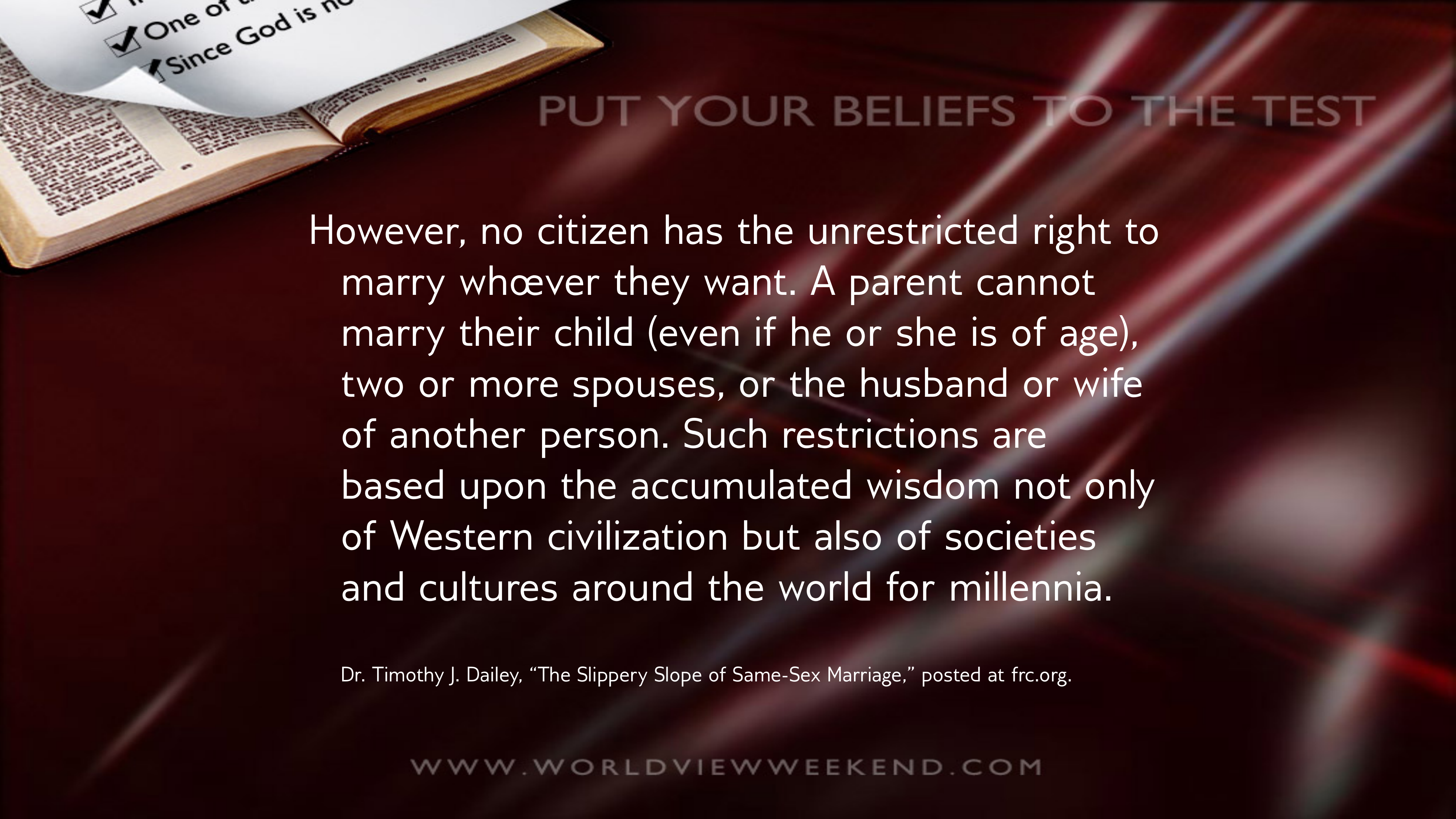

However, no citizen has the unrestricted right to marry whoever they want. A parent cannot marry their child (even if he or she is of age), two or more spouses, or the husband or wife of another person. Such restrictions are based upon the accumulated wisdom not only of Western civilization but also of societies and cultures around the world for millennia.
Dr. Timothy J. Dailey, “The Slippery Slope of Same-Sex Marriage,” posted at frc.org.